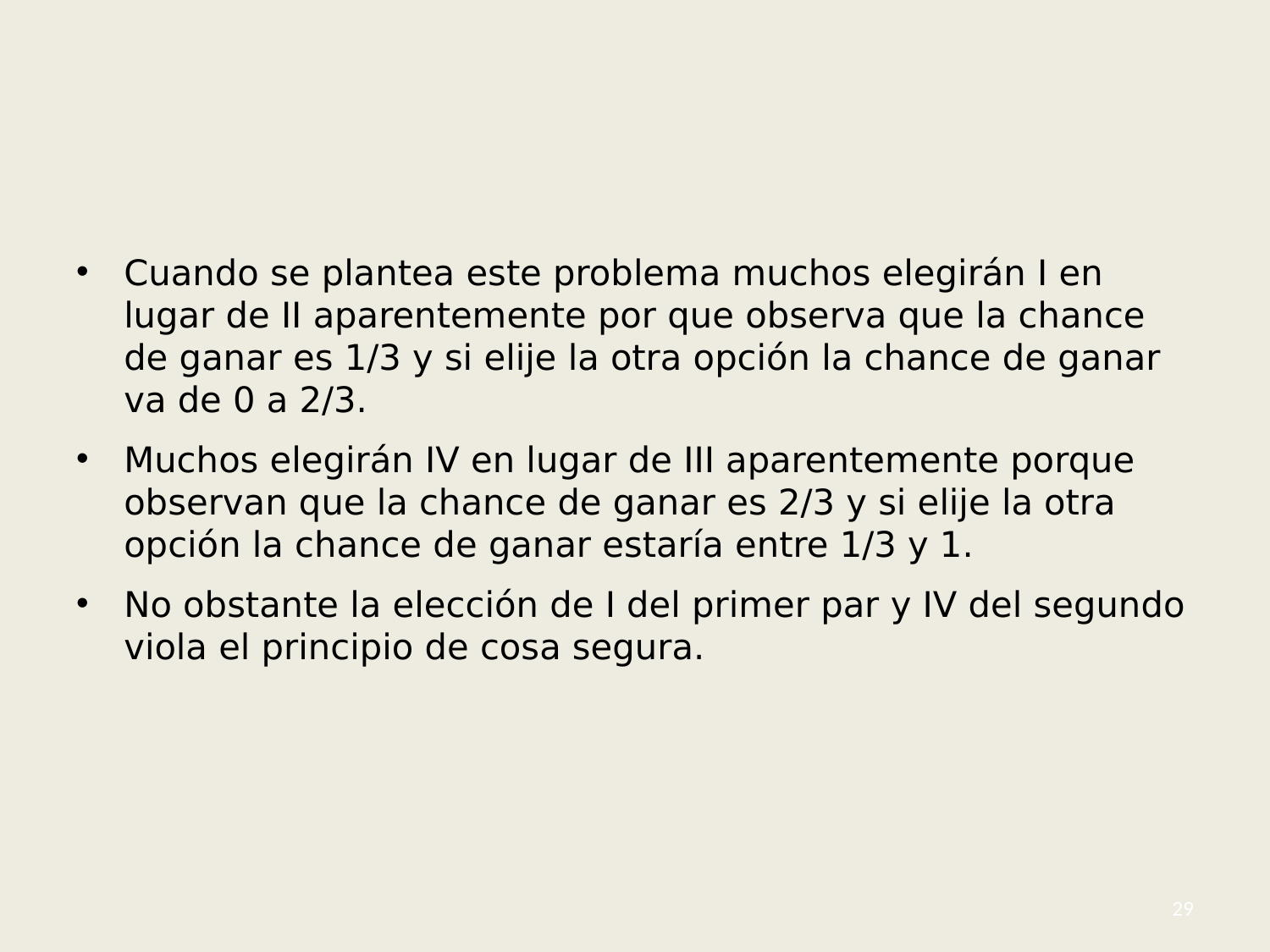

#

Cuando se plantea este problema muchos elegirán I en lugar de II aparentemente por que observa que la chance de ganar es 1/3 y si elije la otra opción la chance de ganar va de 0 a 2/3.
Muchos elegirán IV en lugar de III aparentemente porque observan que la chance de ganar es 2/3 y si elije la otra opción la chance de ganar estaría entre 1/3 y 1.
No obstante la elección de I del primer par y IV del segundo viola el principio de cosa segura.

29